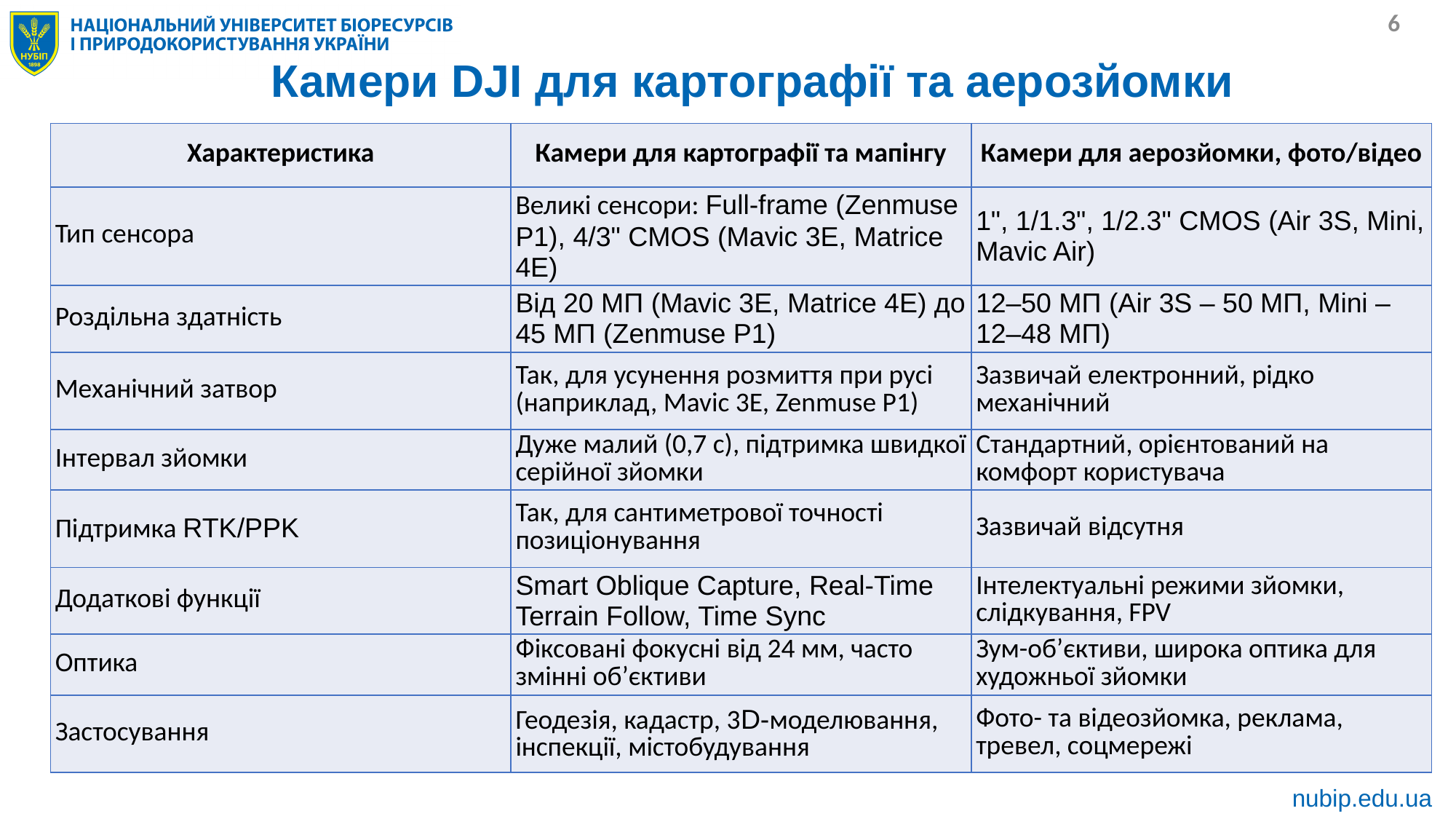

# Камери DJI для картографії та аерозйомки
| Характеристика | Камери для картографії та мапінгу | Камери для аерозйомки, фото/відео |
| --- | --- | --- |
| Тип сенсора | Великі сенсори: Full-frame (Zenmuse P1), 4/3" CMOS (Mavic 3E, Matrice 4E) | 1", 1/1.3", 1/2.3" CMOS (Air 3S, Mini, Mavic Air) |
| Роздільна здатність | Від 20 МП (Mavic 3E, Matrice 4E) до 45 МП (Zenmuse P1) | 12–50 МП (Air 3S – 50 МП, Mini – 12–48 МП) |
| Механічний затвор | Так, для усунення розмиття при русі (наприклад, Mavic 3E, Zenmuse P1) | Зазвичай електронний, рідко механічний |
| Інтервал зйомки | Дуже малий (0,7 с), підтримка швидкої серійної зйомки | Стандартний, орієнтований на комфорт користувача |
| Підтримка RTK/PPK | Так, для сантиметрової точності позиціонування | Зазвичай відсутня |
| Додаткові функції | Smart Oblique Capture, Real-Time Terrain Follow, Time Sync | Інтелектуальні режими зйомки, слідкування, FPV |
| Оптика | Фіксовані фокусні від 24 мм, часто змінні об’єктиви | Зум-об’єктиви, широка оптика для художньої зйомки |
| Застосування | Геодезія, кадастр, 3D-моделювання, інспекції, містобудування | Фото- та відеозйомка, реклама, тревел, соцмережі |